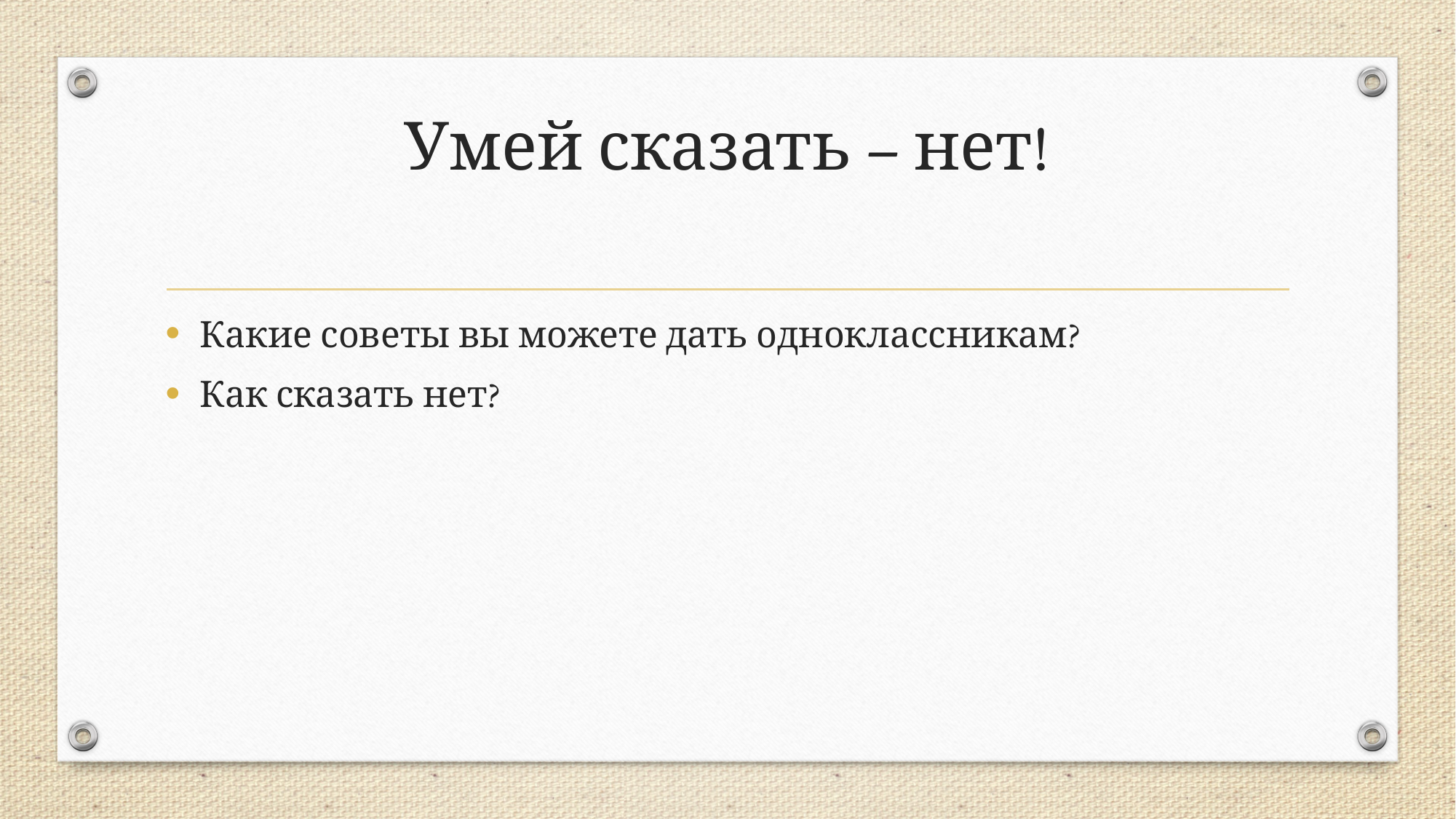

# Умей сказать – нет!
Какие советы вы можете дать одноклассникам?
Как сказать нет?